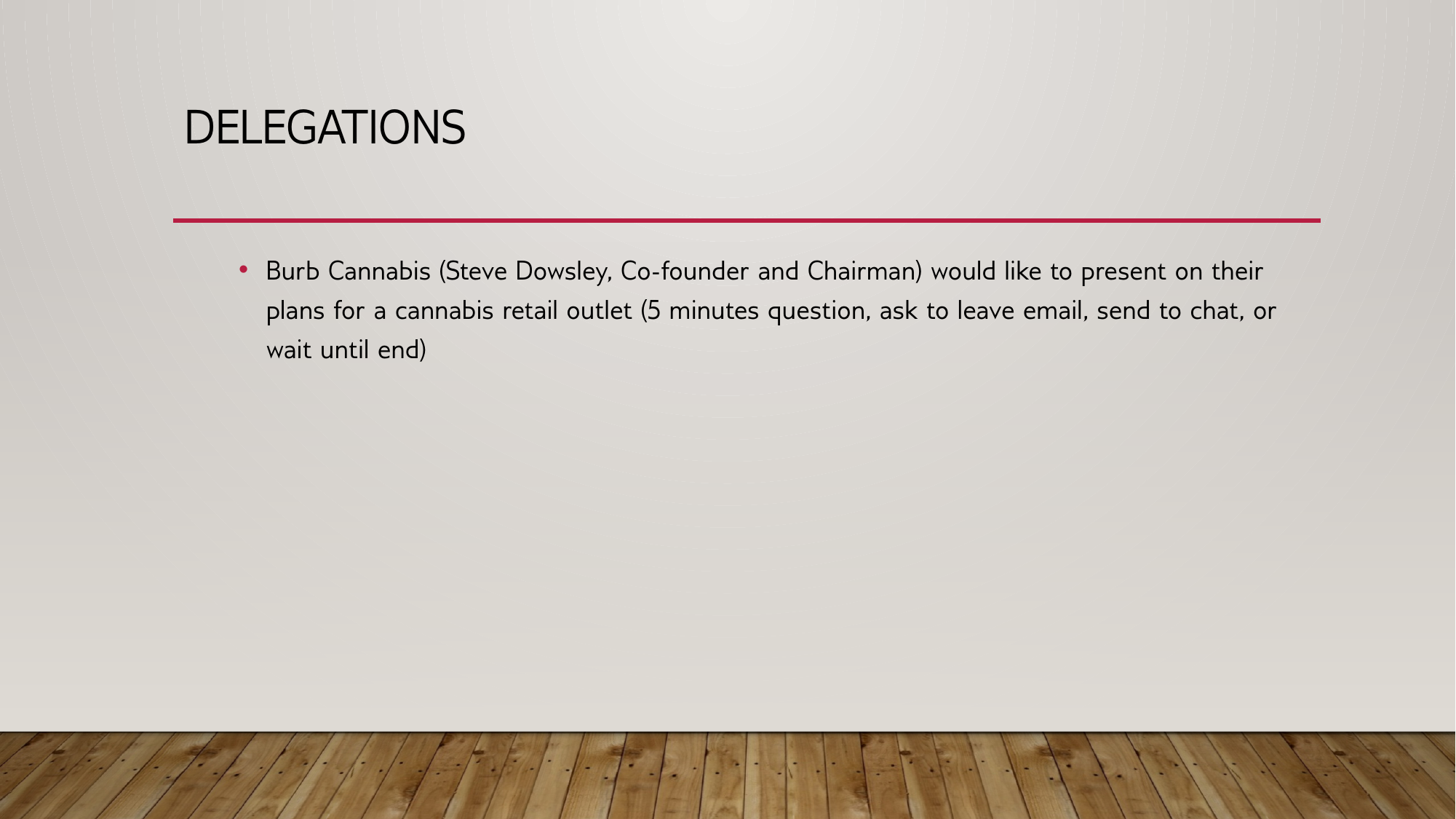

# delegations
Burb Cannabis (Steve Dowsley, Co-founder and Chairman) would like to present on their plans for a cannabis retail outlet (5 minutes question, ask to leave email, send to chat, or wait until end)